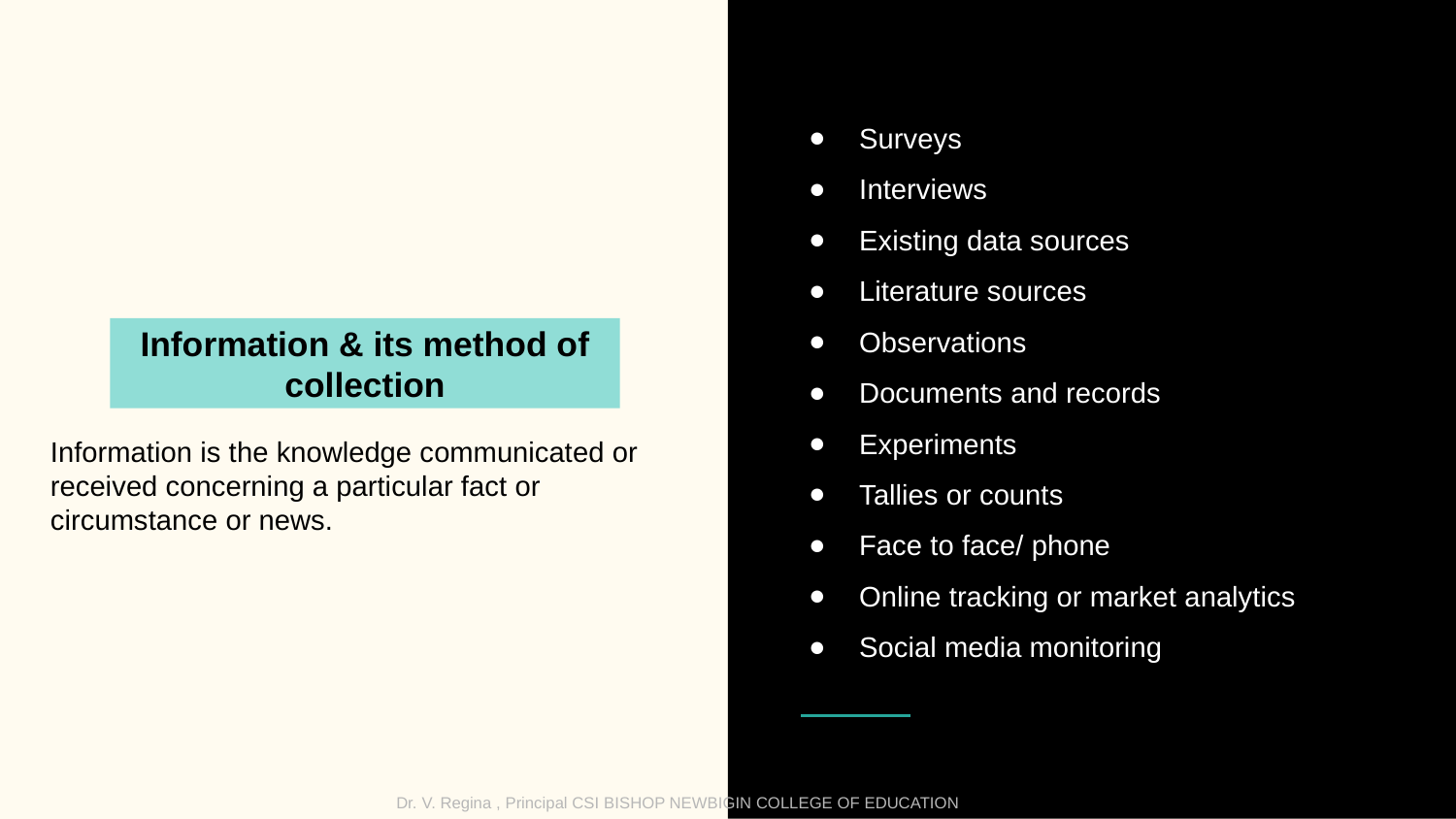

Surveys
Interviews
Existing data sources
Literature sources
Observations
Documents and records
Experiments
Tallies or counts
Face to face/ phone
Online tracking or market analytics
Social media monitoring
Information & its method of collection
Information is the knowledge communicated or received concerning a particular fact or circumstance or news.
Dr. V. Regina , Principal CSI BISHOP NEWBIGIN COLLEGE OF EDUCATION